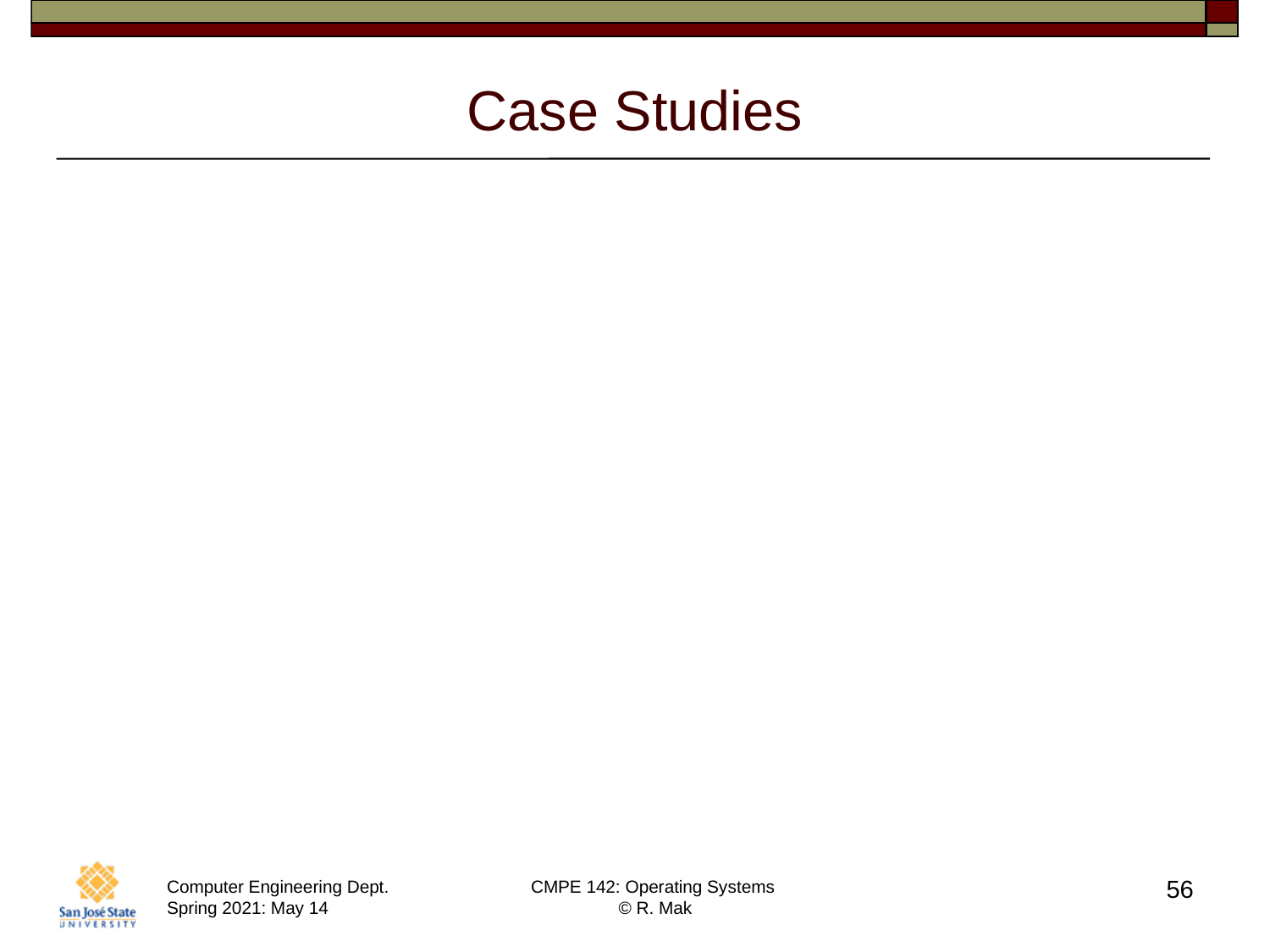

# Case Studies
Linux
Windows 10
Android
56